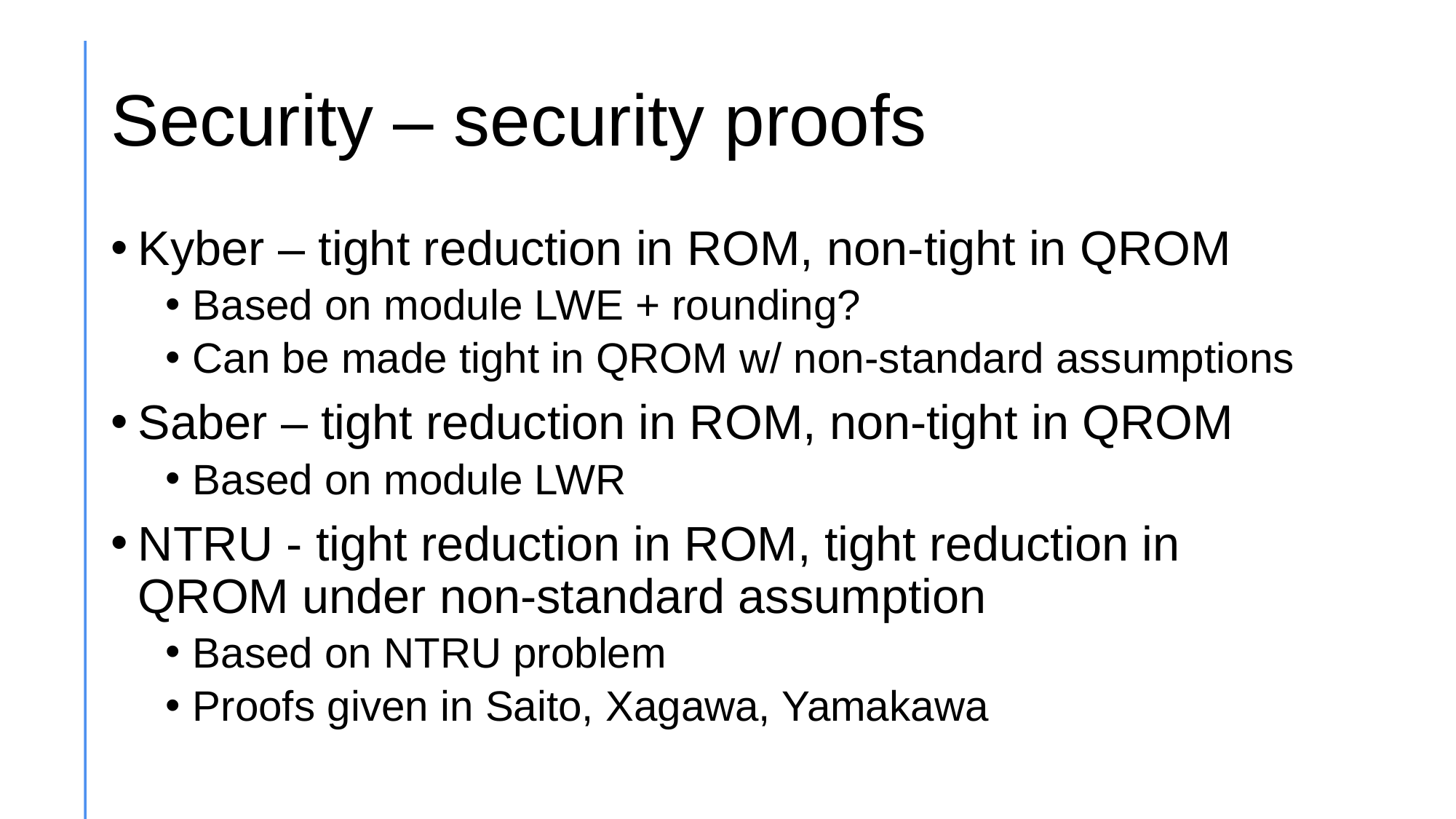

# Security – security proofs
Kyber – tight reduction in ROM, non-tight in QROM
Based on module LWE + rounding?
Can be made tight in QROM w/ non-standard assumptions
Saber – tight reduction in ROM, non-tight in QROM
Based on module LWR
NTRU - tight reduction in ROM, tight reduction in QROM under non-standard assumption
Based on NTRU problem
Proofs given in Saito, Xagawa, Yamakawa